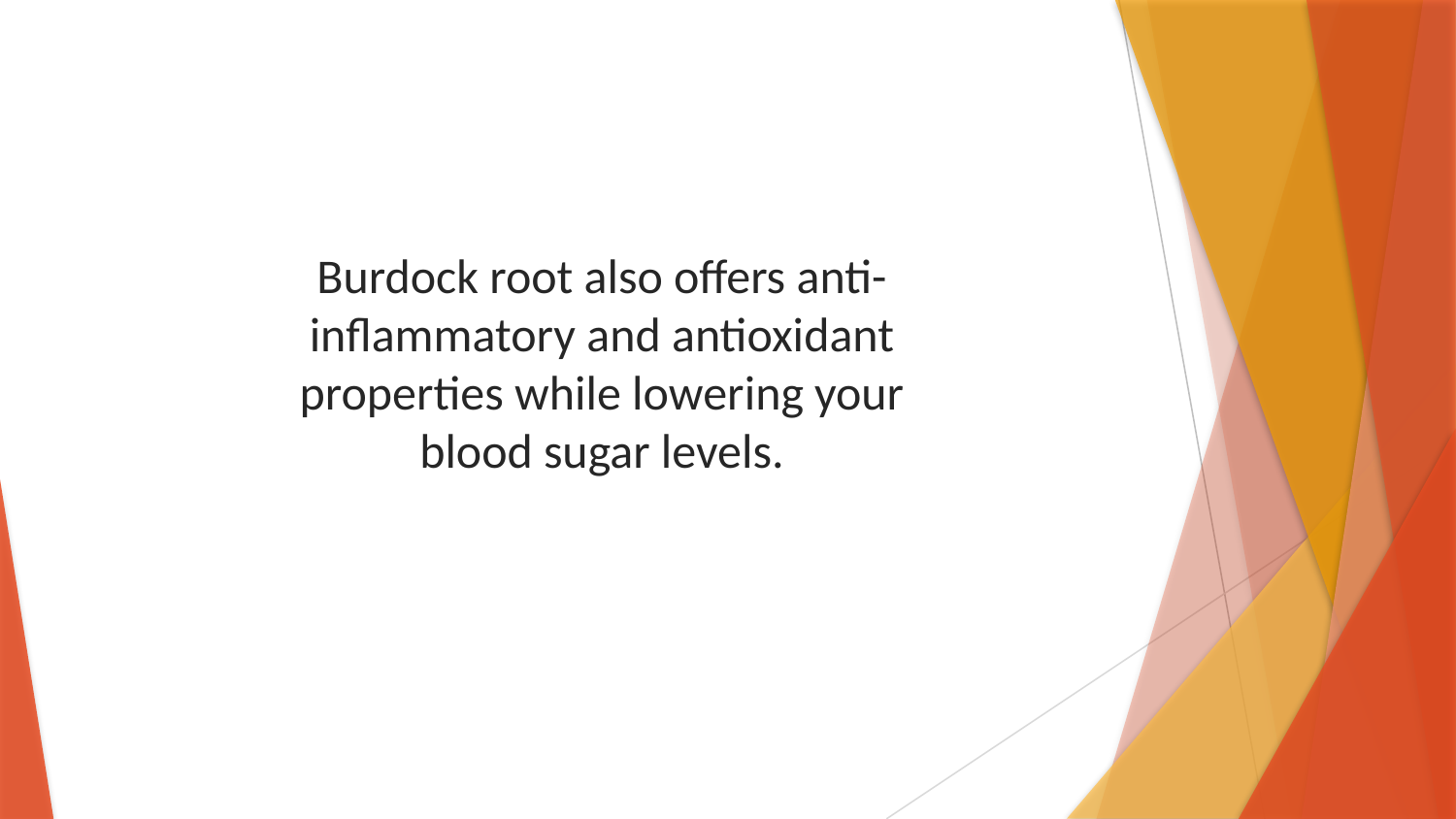

Burdock root also offers anti-inflammatory and antioxidant properties while lowering your blood sugar levels.